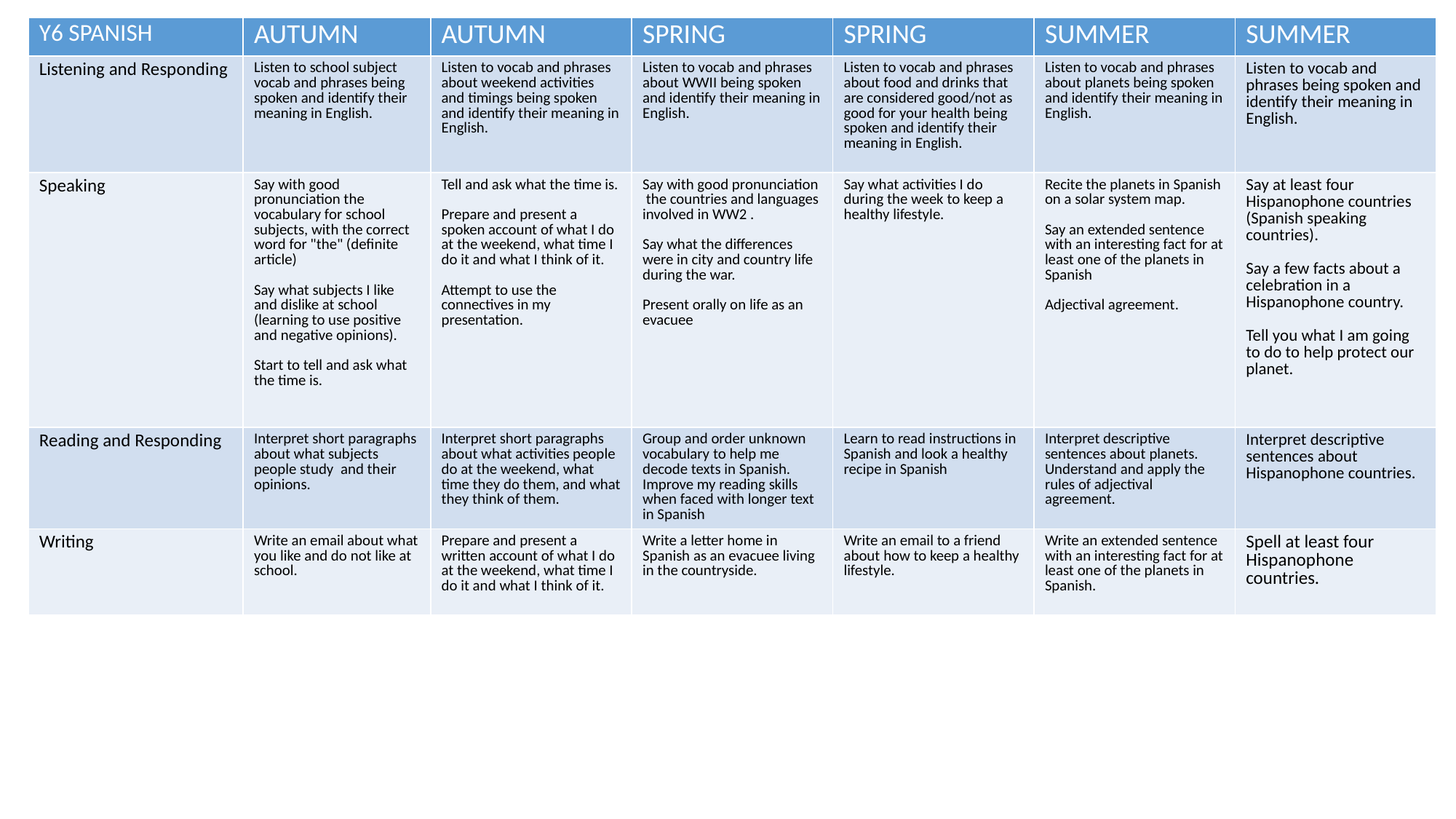

| Y6 SPANISH | AUTUMN | AUTUMN | SPRING | SPRING | SUMMER | SUMMER |
| --- | --- | --- | --- | --- | --- | --- |
| Listening and Responding | Listen to school subject vocab and phrases being spoken and identify their meaning in English. | Listen to vocab and phrases about weekend activities and timings being spoken and identify their meaning in English. | Listen to vocab and phrases about WWII being spoken and identify their meaning in English. | Listen to vocab and phrases about food and drinks that are considered good/not as good for your health being spoken and identify their meaning in English. | Listen to vocab and phrases about planets being spoken and identify their meaning in English. | Listen to vocab and phrases being spoken and identify their meaning in English. |
| Speaking | Say with good pronunciation the vocabulary for school subjects, with the correct word for "the" (definite article) Say what subjects I like and dislike at school (learning to use positive and negative opinions). Start to tell and ask what the time is. | Tell and ask what the time is. Prepare and present a spoken account of what I do at the weekend, what time I do it and what I think of it. Attempt to use the connectives in my presentation. | Say with good pronunciation the countries and languages involved in WW2 . Say what the differences were in city and country life during the war. Present orally on life as an evacuee | Say what activities I do during the week to keep a healthy lifestyle. | Recite the planets in Spanish on a solar system map. Say an extended sentence with an interesting fact for at least one of the planets in Spanish Adjectival agreement. | Say at least four Hispanophone countries (Spanish speaking countries). Say a few facts about a celebration in a Hispanophone country. Tell you what I am going to do to help protect our planet. |
| Reading and Responding | Interpret short paragraphs about what subjects people study and their opinions. | Interpret short paragraphs about what activities people do at the weekend, what time they do them, and what they think of them. | Group and order unknown vocabulary to help me decode texts in Spanish. Improve my reading skills when faced with longer text in Spanish | Learn to read instructions in Spanish and look a healthy recipe in Spanish | Interpret descriptive sentences about planets. Understand and apply the rules of adjectival agreement. | Interpret descriptive sentences about Hispanophone countries. |
| Writing | Write an email about what you like and do not like at school. | Prepare and present a written account of what I do at the weekend, what time I do it and what I think of it. | Write a letter home in Spanish as an evacuee living in the countryside. | Write an email to a friend about how to keep a healthy lifestyle. | Write an extended sentence with an interesting fact for at least one of the planets in Spanish. | Spell at least four Hispanophone countries. |